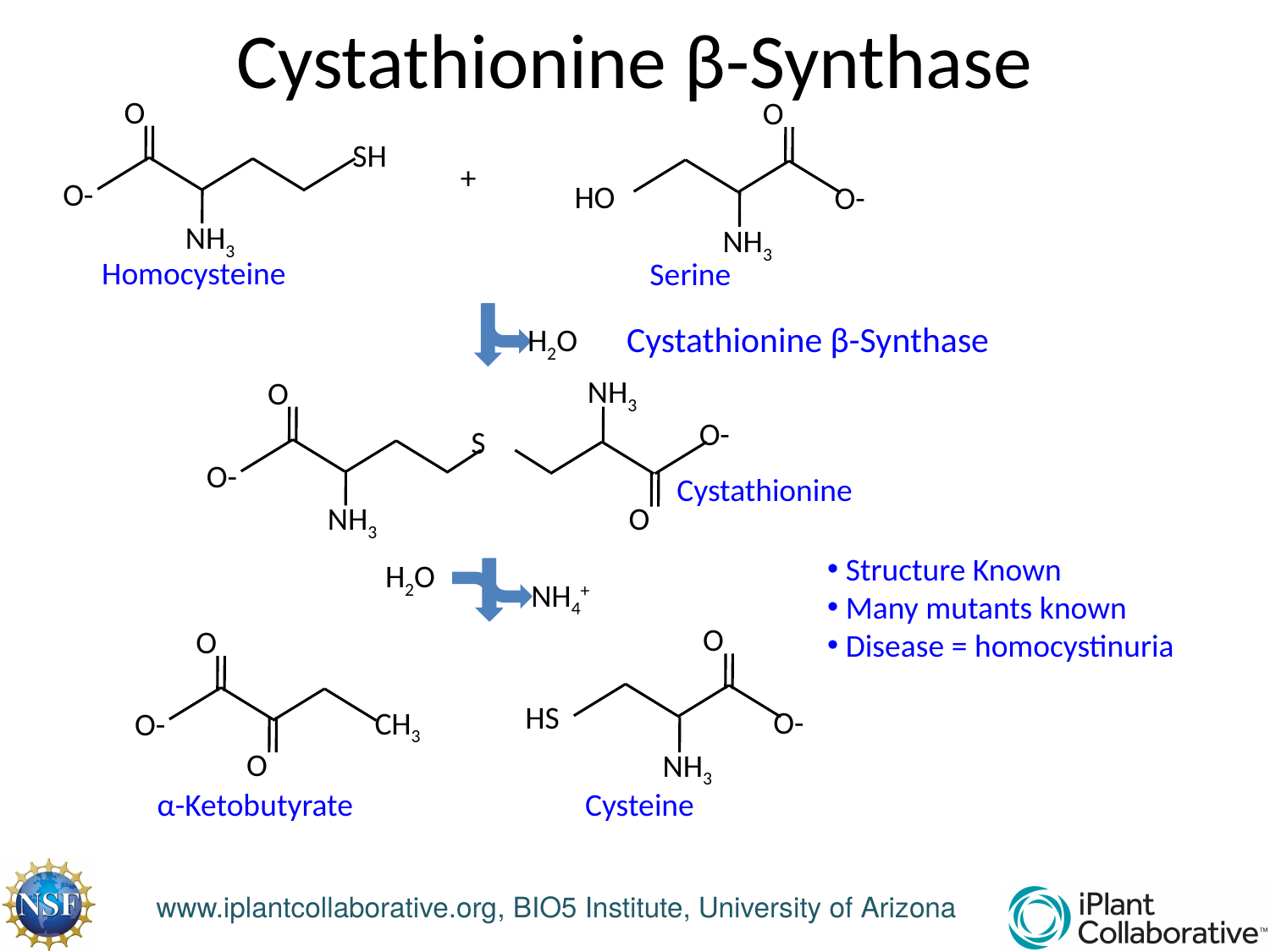

# Cystathionine β-Synthase
O
SH
O-
NH3
O
HO
O-
NH3
+
Homocysteine
Serine

Cystathionine β-Synthase
H2O
NH3
O
O-
S
O-
NH3
O
Cystathionine
 Structure Known
 Many mutants known
 Disease = homocystinuria

H2O

NH4+
O
HS
O-
NH3
O
CH3
O-
O
Cysteine
α-Ketobutyrate